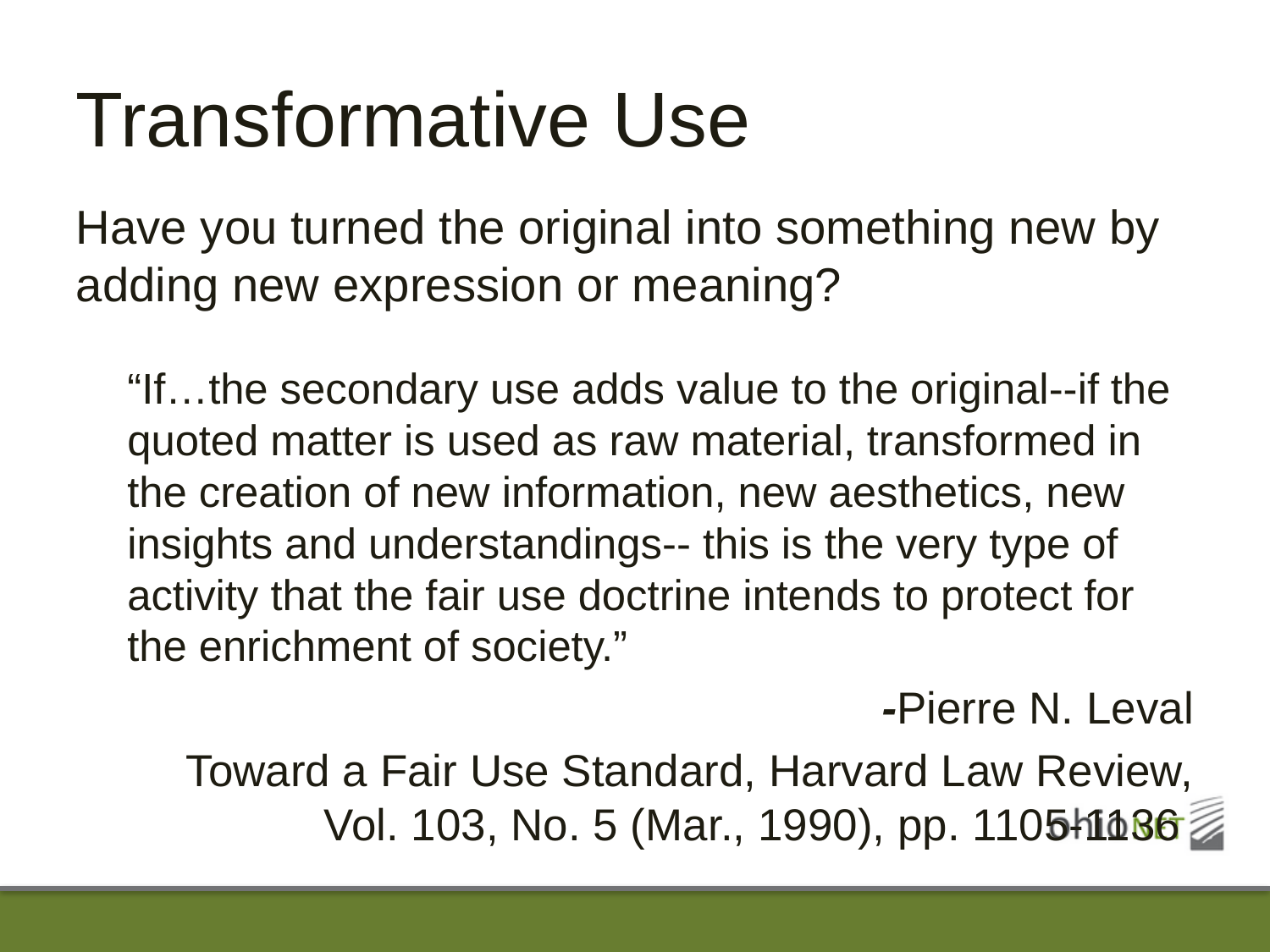

# Transformative Use
Have you turned the original into something new by adding new expression or meaning?

“If…the secondary use adds value to the original--if the quoted matter is used as raw material, transformed in the creation of new information, new aesthetics, new insights and understandings-- this is the very type of activity that the fair use doctrine intends to protect for the enrichment of society.”
-Pierre N. Leval
Toward a Fair Use Standard, Harvard Law Review, Vol. 103, No. 5 (Mar., 1990), pp. 1105-1136